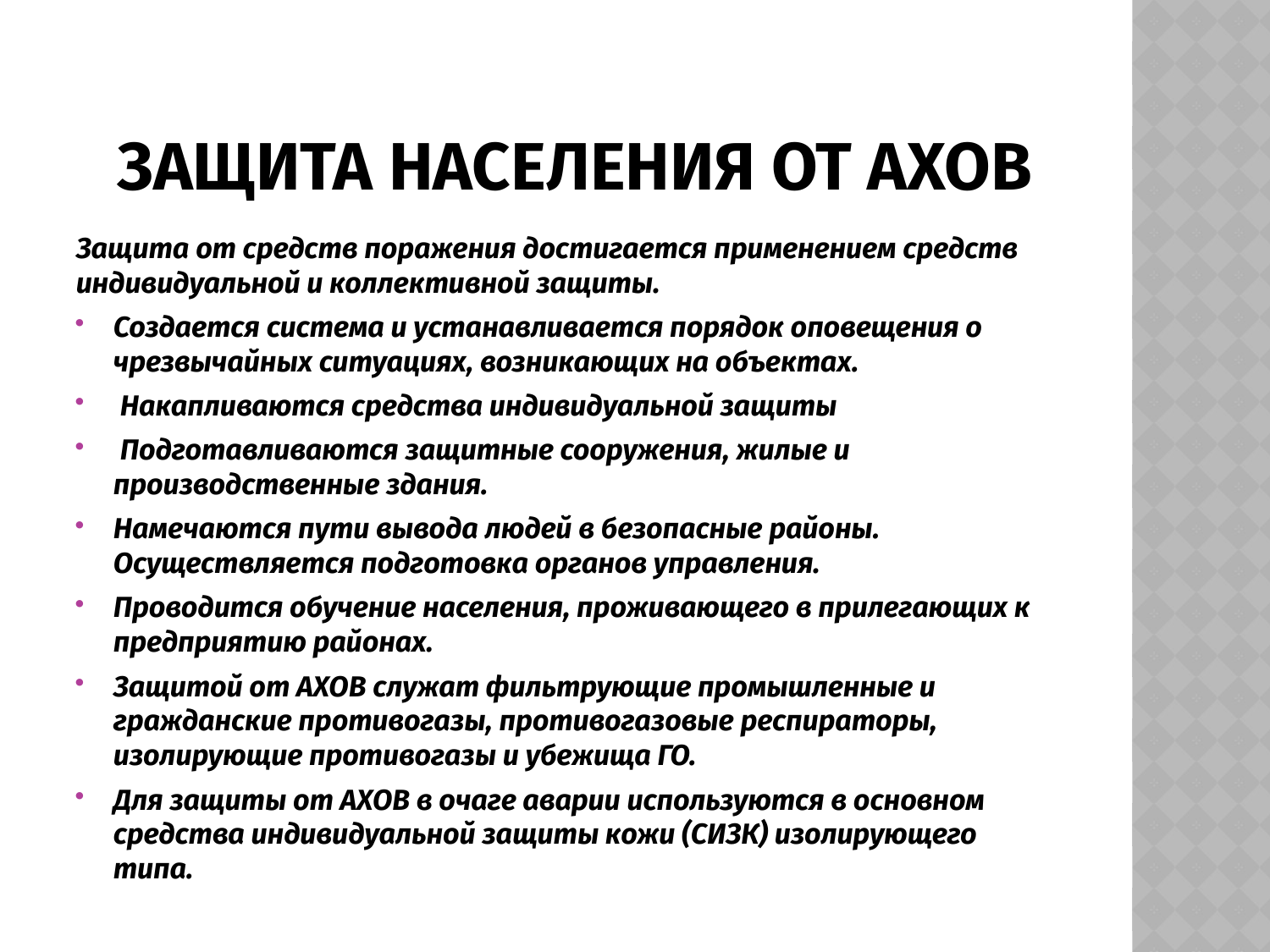

# защита населения от ахов
Защита от средств поражения достигается применением средств индивидуальной и коллективной защиты.
Создается система и устанавливается порядок оповещения о чрезвычайных ситуациях, возникающих на объектах.
 Накапливаются средства индивидуальной защиты
 Подготавливаются защитные сооружения, жилые и производственные здания.
Намечаются пути вывода людей в безопасные районы. Осуществляется подготовка органов управления.
Проводится обучение населения, проживающего в прилегающих к предприятию районах.
Защитой от АХОВ служат фильтрующие промышленные и гражданские противогазы, противогазовые респираторы, изолирующие противогазы и убежища ГО.
Для защиты от АХОВ в очаге аварии используются в основном средства индивидуальной защиты кожи (СИЗК) изолирующего типа.